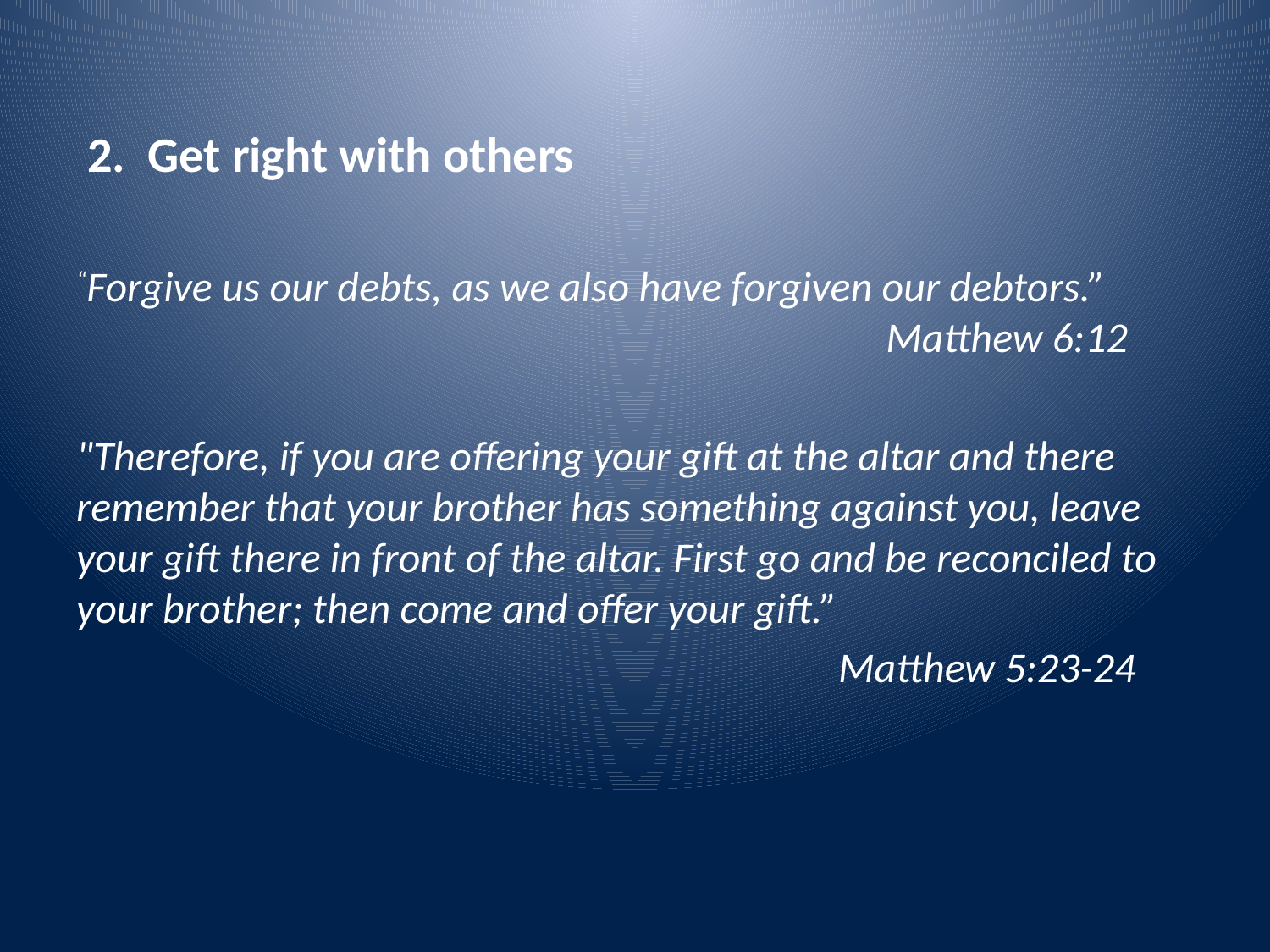

2.  Get right with others

“Forgive us our debts, as we also have forgiven our debtors.”
 						Matthew 6:12

"Therefore, if you are offering your gift at the altar and there remember that your brother has something against you, leave your gift there in front of the altar. First go and be reconciled to your brother; then come and offer your gift.”
						Matthew 5:23-24